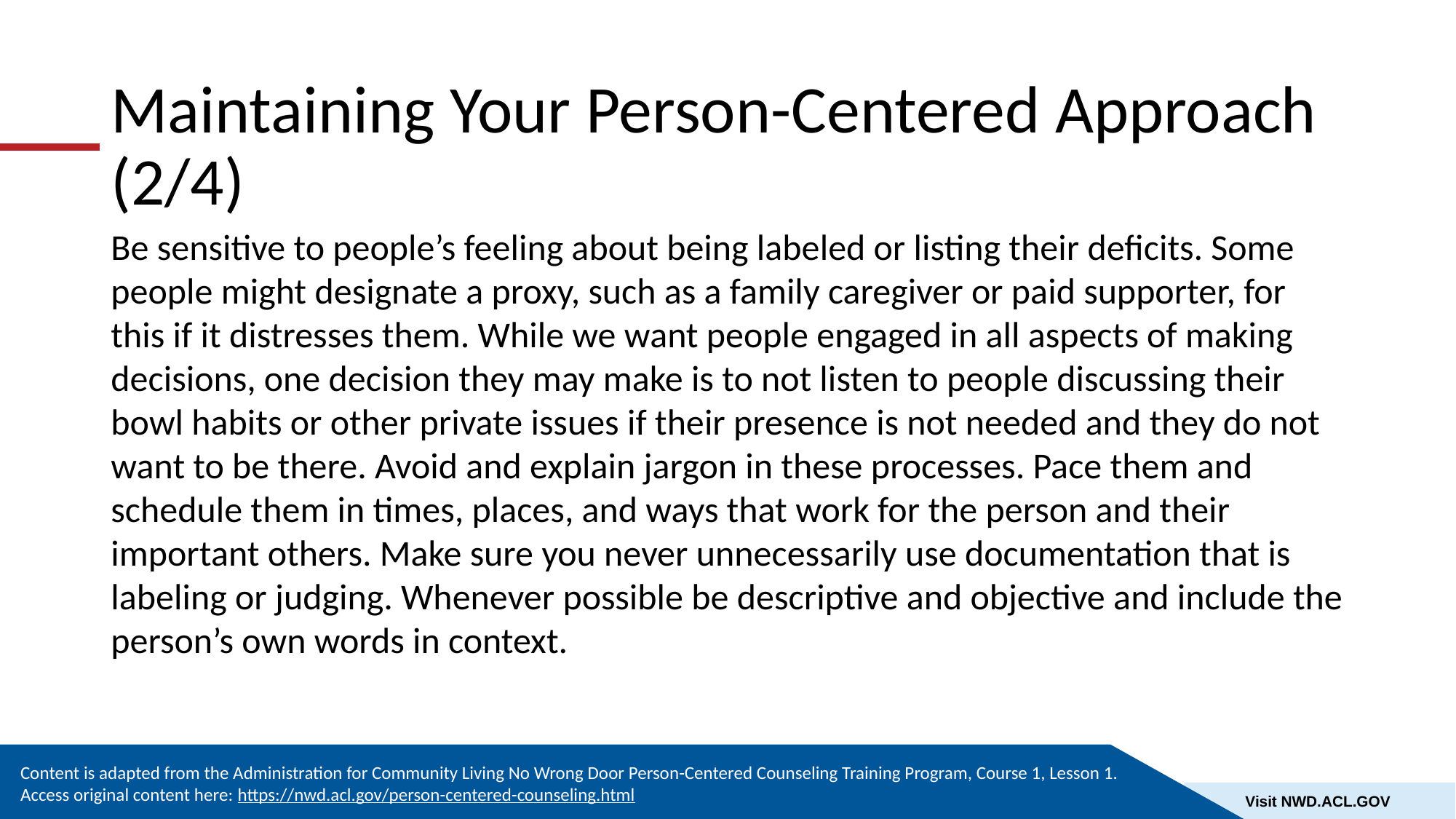

# Maintaining Your Person-Centered Approach (2/4)
Be sensitive to people’s feeling about being labeled or listing their deficits. Some people might designate a proxy, such as a family caregiver or paid supporter, for this if it distresses them. While we want people engaged in all aspects of making decisions, one decision they may make is to not listen to people discussing their bowl habits or other private issues if their presence is not needed and they do not want to be there. Avoid and explain jargon in these processes. Pace them and schedule them in times, places, and ways that work for the person and their important others. Make sure you never unnecessarily use documentation that is labeling or judging. Whenever possible be descriptive and objective and include the person’s own words in context.